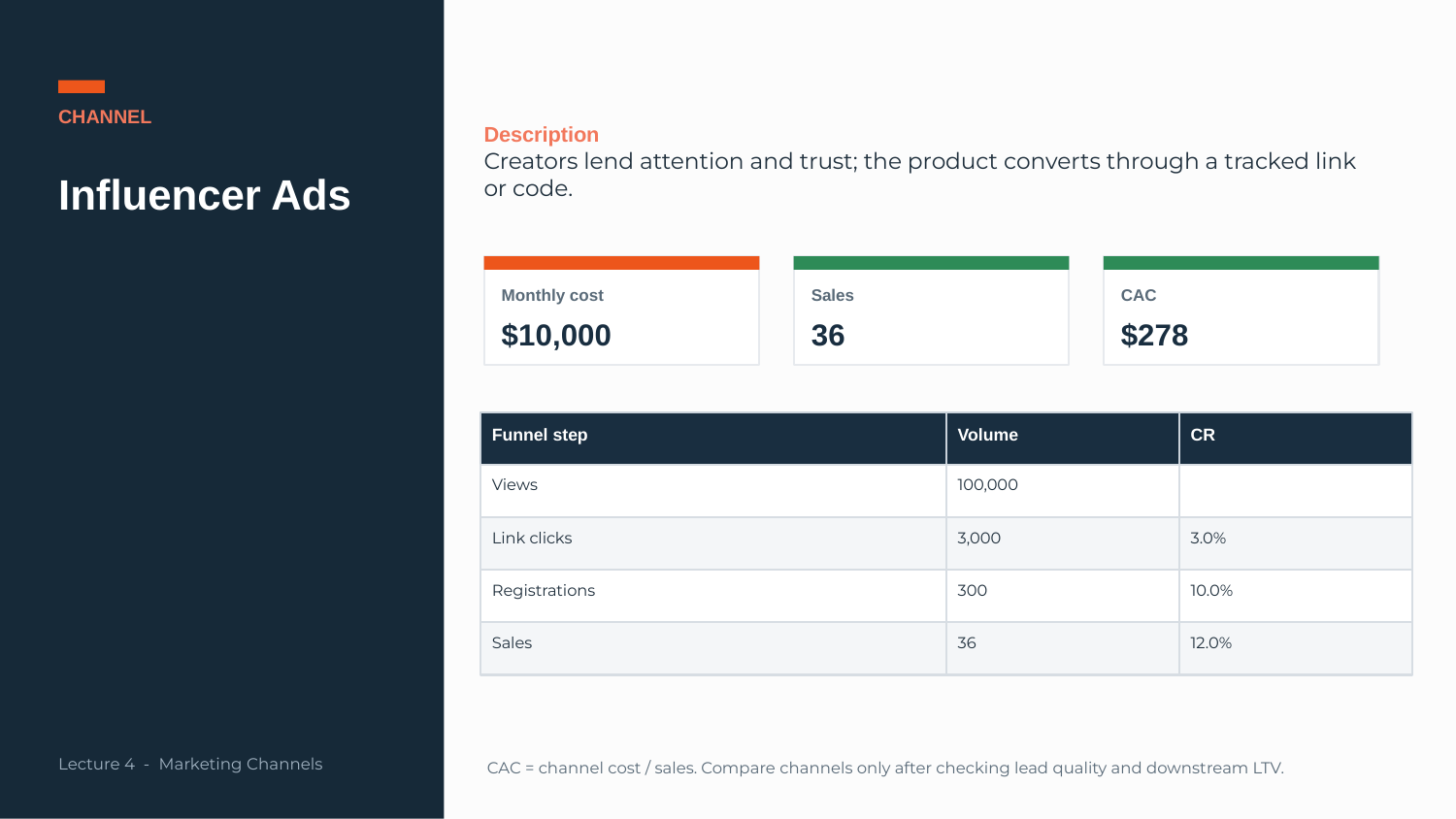

CHANNEL
Description
Creators lend attention and trust; the product converts through a tracked link or code.
Influencer Ads

Monthly cost
Sales
CAC
$10,000
36
$278

Funnel step
Volume
CR

Views
100,000

Link clicks
3,000
3.0%

Registrations
300
10.0%

Sales
36
12.0%
Lecture 4  -  Marketing Channels
CAC = channel cost / sales. Compare channels only after checking lead quality and downstream LTV.